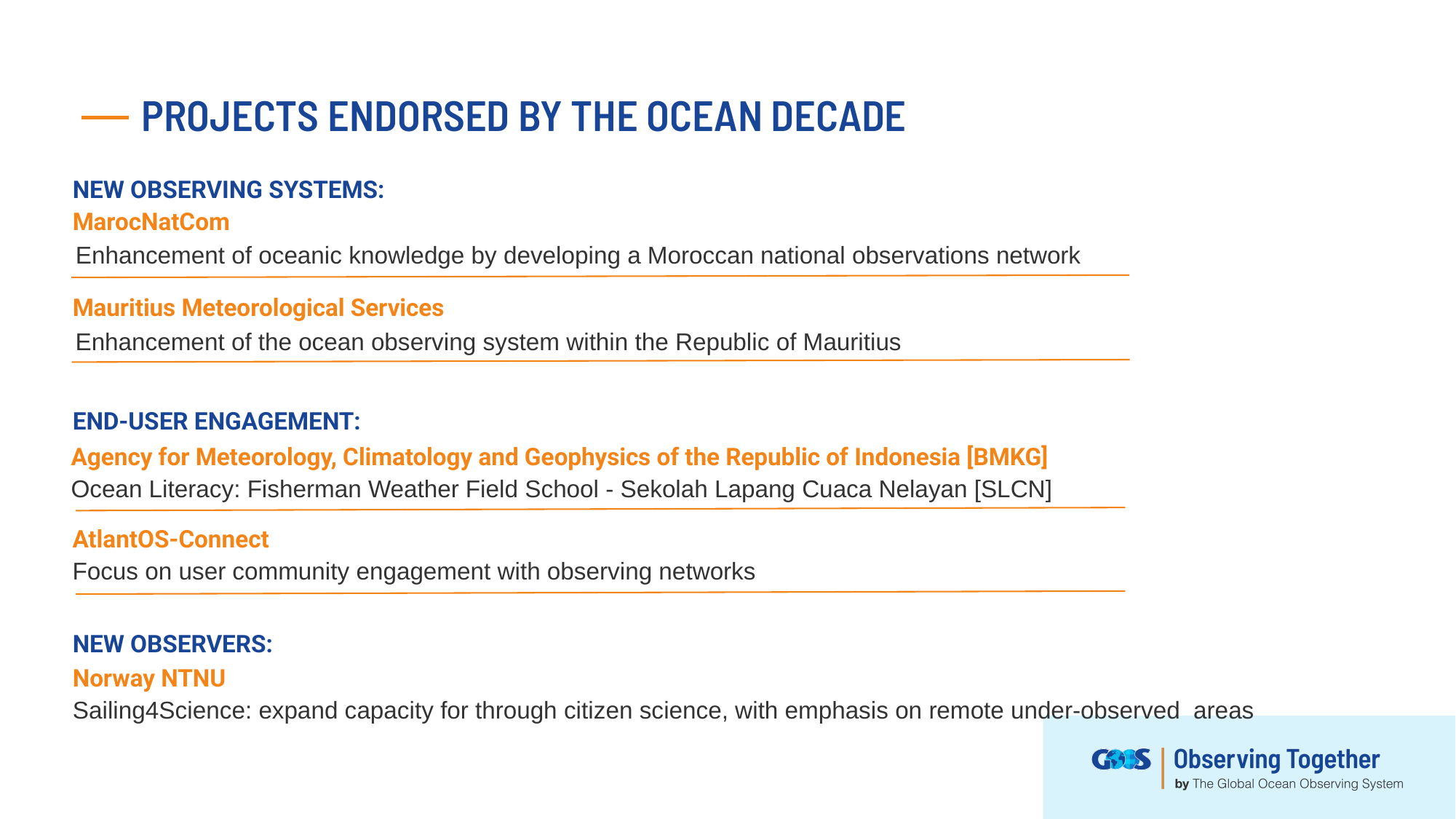

# PROJECTS ENDORSED BY THE OCEAN DECADE
NEW OBSERVING SYSTEMS:
MarocNatCom
Enhancement of oceanic knowledge by developing a Moroccan national observations network
Mauritius Meteorological Services
Enhancement of the ocean observing system within the Republic of Mauritius
END-USER ENGAGEMENT:

Agency for Meteorology, Climatology and Geophysics of the Republic of Indonesia [BMKG]
Ocean Literacy: Fisherman Weather Field School - Sekolah Lapang Cuaca Nelayan [SLCN]

AtlantOS-Connect
Focus on user community engagement with observing networks

NEW OBSERVERS:

Norway NTNU
Sailing4Science: expand capacity for through citizen science, with emphasis on remote under-observed  areas